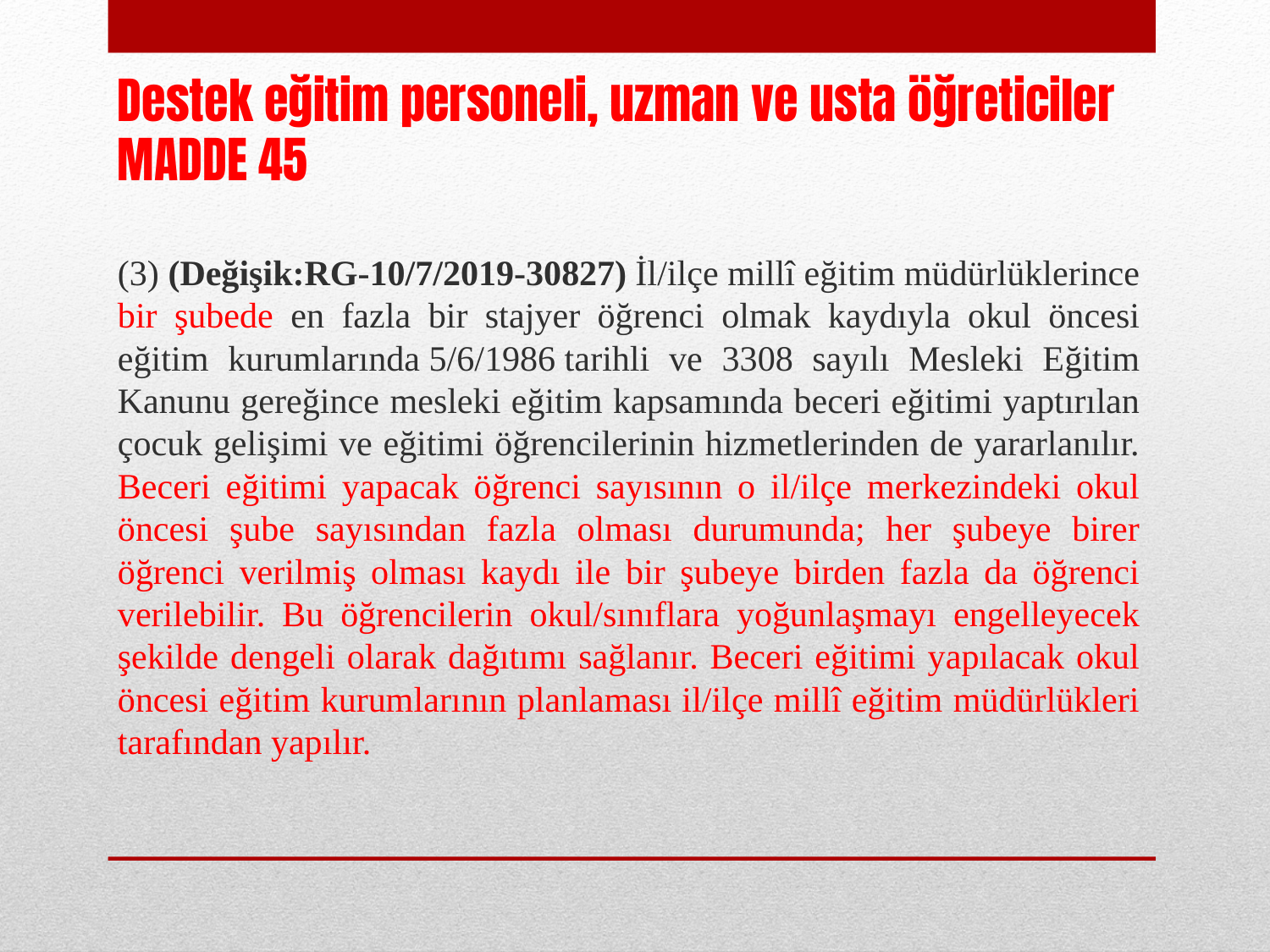

# Destek eğitim personeli, uzman ve usta öğreticiler MADDE 45
(3) (Değişik:RG-10/7/2019-30827) İl/ilçe millî eğitim müdürlüklerince bir şubede en fazla bir stajyer öğrenci olmak kaydıyla okul öncesi eğitim kurumlarında 5/6/1986 tarihli ve 3308 sayılı Mesleki Eğitim Kanunu gereğince mesleki eğitim kapsamında beceri eğitimi yaptırılan çocuk gelişimi ve eğitimi öğrencilerinin hizmetlerinden de yararlanılır. Beceri eğitimi yapacak öğrenci sayısının o il/ilçe merkezindeki okul öncesi şube sayısından fazla olması durumunda; her şubeye birer öğrenci verilmiş olması kaydı ile bir şubeye birden fazla da öğrenci verilebilir. Bu öğrencilerin okul/sınıflara yoğunlaşmayı engelleyecek şekilde dengeli olarak dağıtımı sağlanır. Beceri eğitimi yapılacak okul öncesi eğitim kurumlarının planlaması il/ilçe millî eğitim müdürlükleri tarafından yapılır.